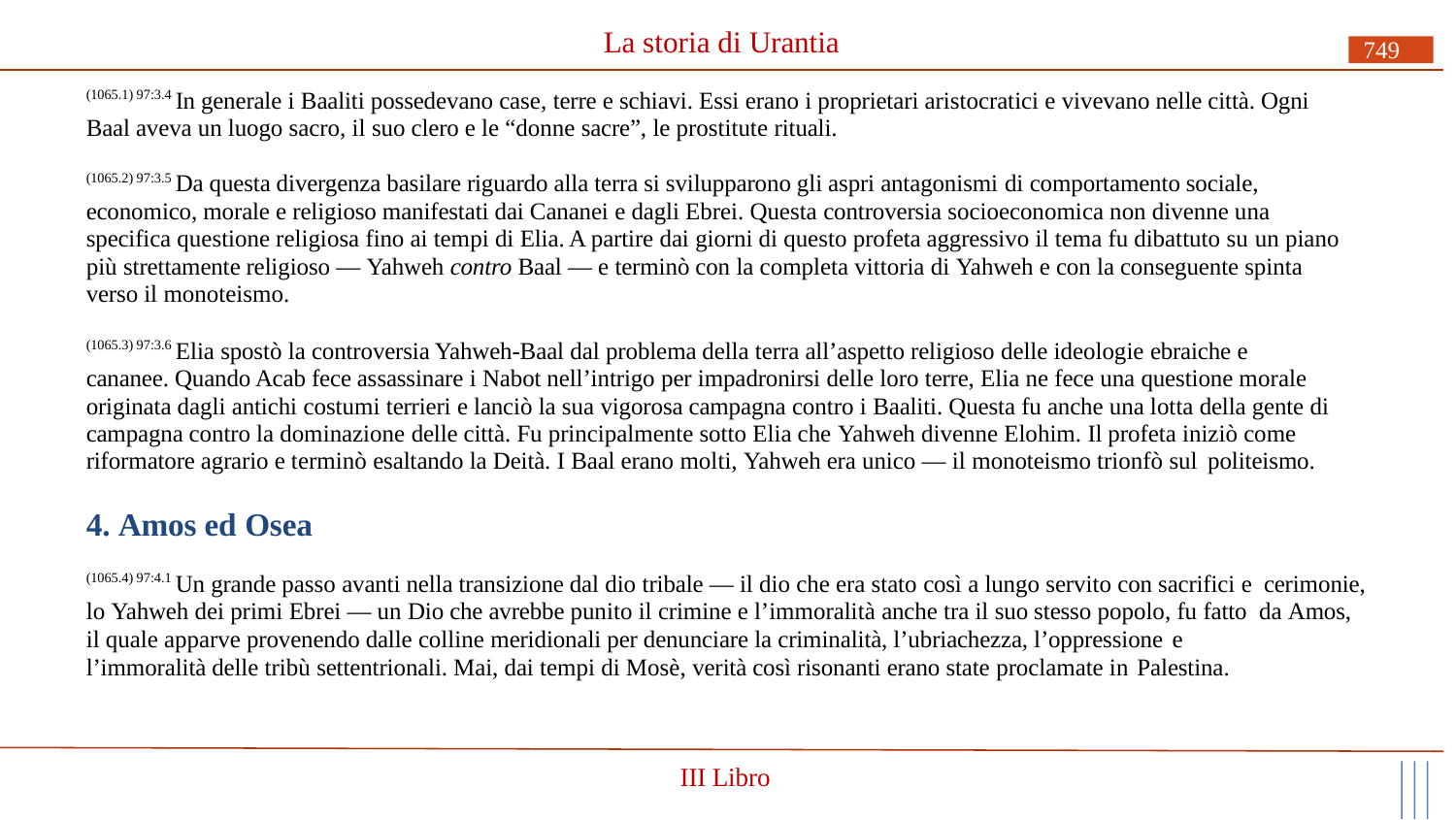

# La storia di Urantia
749

(1065.1) 97:3.4 In generale i Baaliti possedevano case, terre e schiavi. Essi erano i proprietari aristocratici e vivevano nelle città. Ogni  Baal aveva un luogo sacro, il suo clero e le “donne sacre”, le prostitute rituali.

(1065.2) 97:3.5 Da questa divergenza basilare riguardo alla terra si svilupparono gli aspri antagonismi di comportamento sociale,  economico, morale e religioso manifestati dai Cananei e dagli Ebrei. Questa controversia socioeconomica non divenne una  specifica questione religiosa fino ai tempi di Elia. A partire dai giorni di questo profeta aggressivo il tema fu dibattuto su un piano  più strettamente religioso — Yahweh contro Baal — e terminò con la completa vittoria di Yahweh e con la conseguente spinta  verso il monoteismo.

(1065.3) 97:3.6 Elia spostò la controversia Yahweh-Baal dal problema della terra all’aspetto religioso delle ideologie ebraiche e  cananee. Quando Acab fece assassinare i Nabot nell’intrigo per impadronirsi delle loro terre, Elia ne fece una questione morale  originata dagli antichi costumi terrieri e lanciò la sua vigorosa campagna contro i Baaliti. Questa fu anche una lotta della gente di  campagna contro la dominazione delle città. Fu principalmente sotto Elia che Yahweh divenne Elohim. Il profeta iniziò come  riformatore agrario e terminò esaltando la Deità. I Baal erano molti, Yahweh era unico — il monoteismo trionfò sul politeismo.

4. Amos ed Osea
(1065.4) 97:4.1 Un grande passo avanti nella transizione dal dio tribale — il dio che era stato così a lungo servito con sacrifici e  cerimonie, lo Yahweh dei primi Ebrei — un Dio che avrebbe punito il crimine e l’immoralità anche tra il suo stesso popolo, fu fatto  da Amos, il quale apparve provenendo dalle colline meridionali per denunciare la criminalità, l’ubriachezza, l’oppressione e
l’immoralità delle tribù settentrionali. Mai, dai tempi di Mosè, verità così risonanti erano state proclamate in Palestina.

III Libro